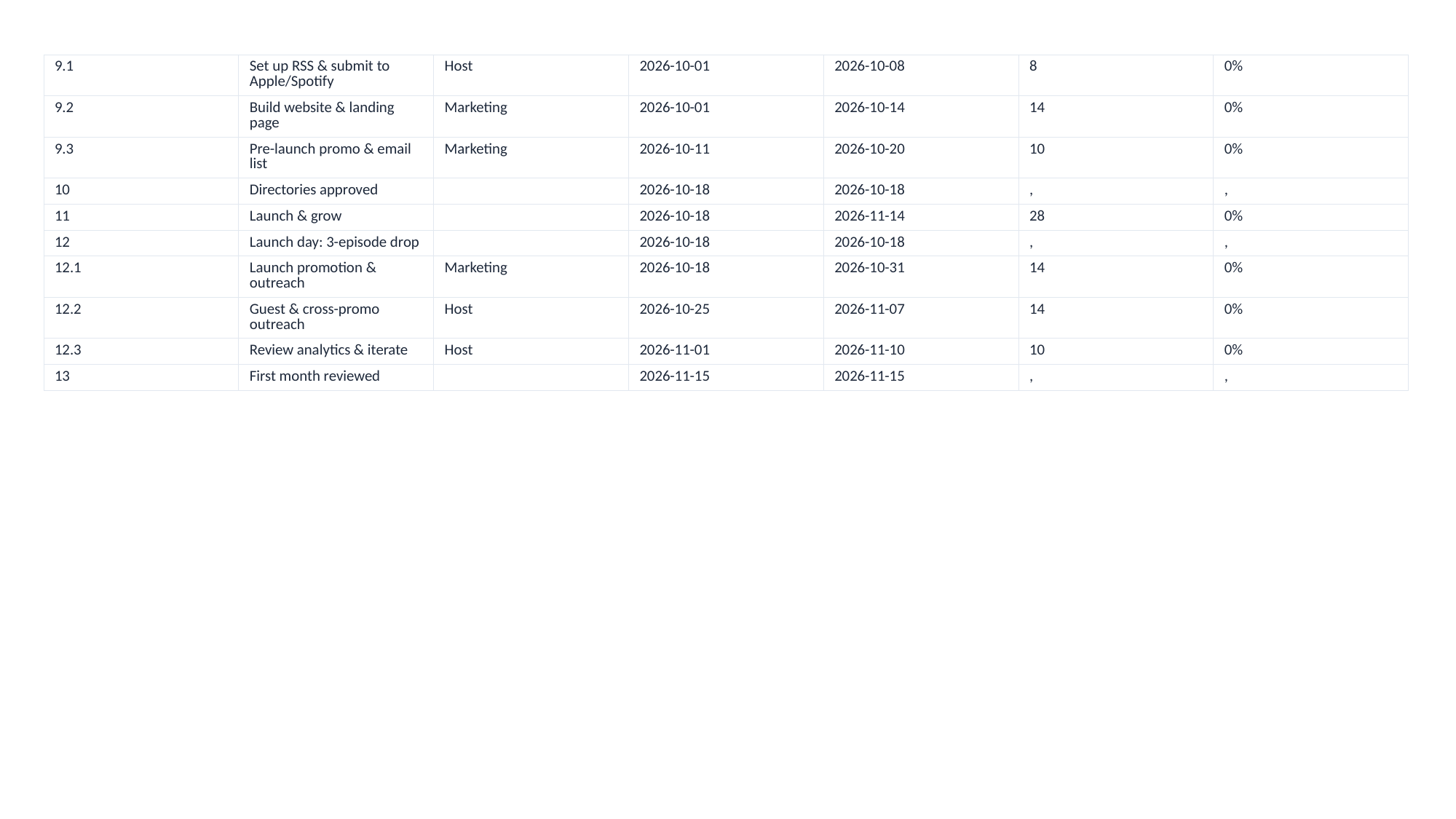

| 9.1 | Set up RSS & submit to Apple/Spotify | Host | 2026-10-01 | 2026-10-08 | 8 | 0% |
| --- | --- | --- | --- | --- | --- | --- |
| 9.2 | Build website & landing page | Marketing | 2026-10-01 | 2026-10-14 | 14 | 0% |
| 9.3 | Pre-launch promo & email list | Marketing | 2026-10-11 | 2026-10-20 | 10 | 0% |
| 10 | Directories approved |  | 2026-10-18 | 2026-10-18 | , | , |
| 11 | Launch & grow |  | 2026-10-18 | 2026-11-14 | 28 | 0% |
| 12 | Launch day: 3-episode drop |  | 2026-10-18 | 2026-10-18 | , | , |
| 12.1 | Launch promotion & outreach | Marketing | 2026-10-18 | 2026-10-31 | 14 | 0% |
| 12.2 | Guest & cross-promo outreach | Host | 2026-10-25 | 2026-11-07 | 14 | 0% |
| 12.3 | Review analytics & iterate | Host | 2026-11-01 | 2026-11-10 | 10 | 0% |
| 13 | First month reviewed |  | 2026-11-15 | 2026-11-15 | , | , |